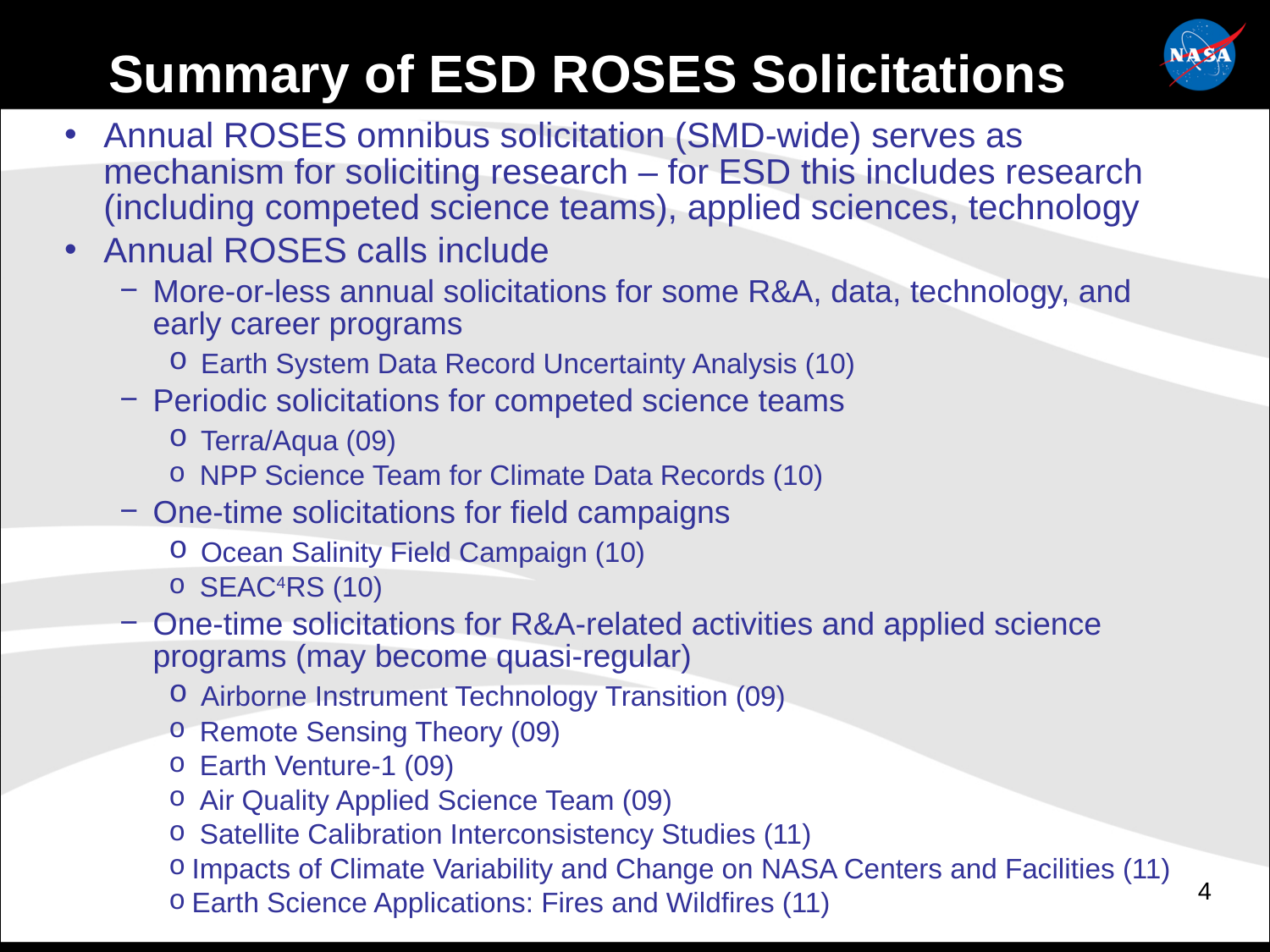

# Summary of ESD ROSES Solicitations
Annual ROSES omnibus solicitation (SMD-wide) serves as mechanism for soliciting research – for ESD this includes research (including competed science teams), applied sciences, technology
Annual ROSES calls include
More-or-less annual solicitations for some R&A, data, technology, and early career programs
 Earth System Data Record Uncertainty Analysis (10)
Periodic solicitations for competed science teams
 Terra/Aqua (09)
 NPP Science Team for Climate Data Records (10)
One-time solicitations for field campaigns
 Ocean Salinity Field Campaign (10)
 SEAC4RS (10)
One-time solicitations for R&A-related activities and applied science programs (may become quasi-regular)
 Airborne Instrument Technology Transition (09)
 Remote Sensing Theory (09)
 Earth Venture-1 (09)
 Air Quality Applied Science Team (09)
 Satellite Calibration Interconsistency Studies (11)
Impacts of Climate Variability and Change on NASA Centers and Facilities (11)
Earth Science Applications: Fires and Wildfires (11)